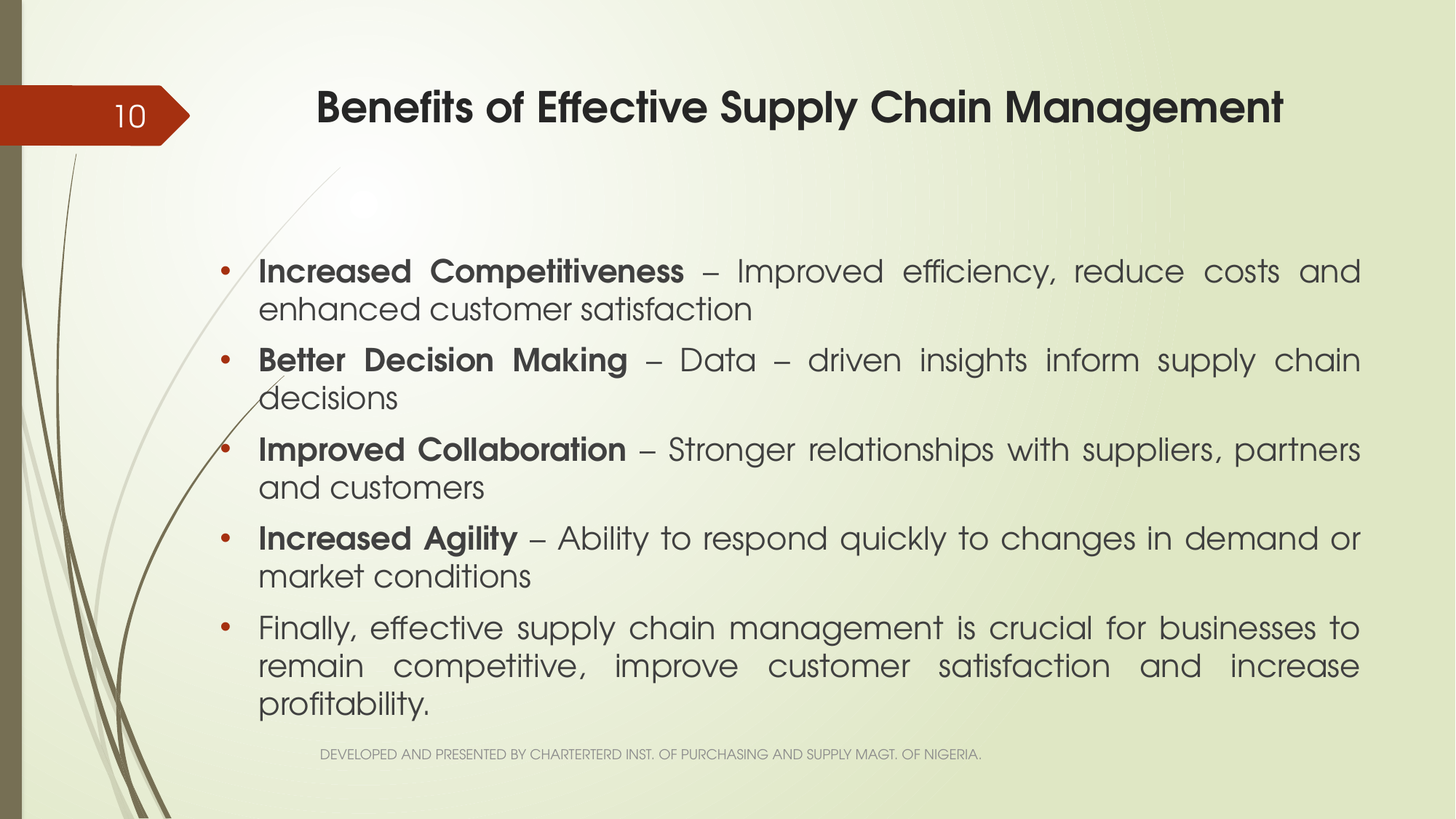

# Benefits of Effective Supply Chain Management
10

Increased Competitiveness – Improved efficiency, reduce costs and enhanced customer satisfaction
Better Decision Making – Data – driven insights inform supply chain decisions
Improved Collaboration – Stronger relationships with suppliers, partners and customers
Increased Agility – Ability to respond quickly to changes in demand or market conditions
Finally, effective supply chain management is crucial for businesses to remain competitive, improve customer satisfaction and increase profitability.

DEVELOPED AND PRESENTED BY CHARTERTERD INST. OF PURCHASING AND SUPPLY MAGT. OF NIGERIA.